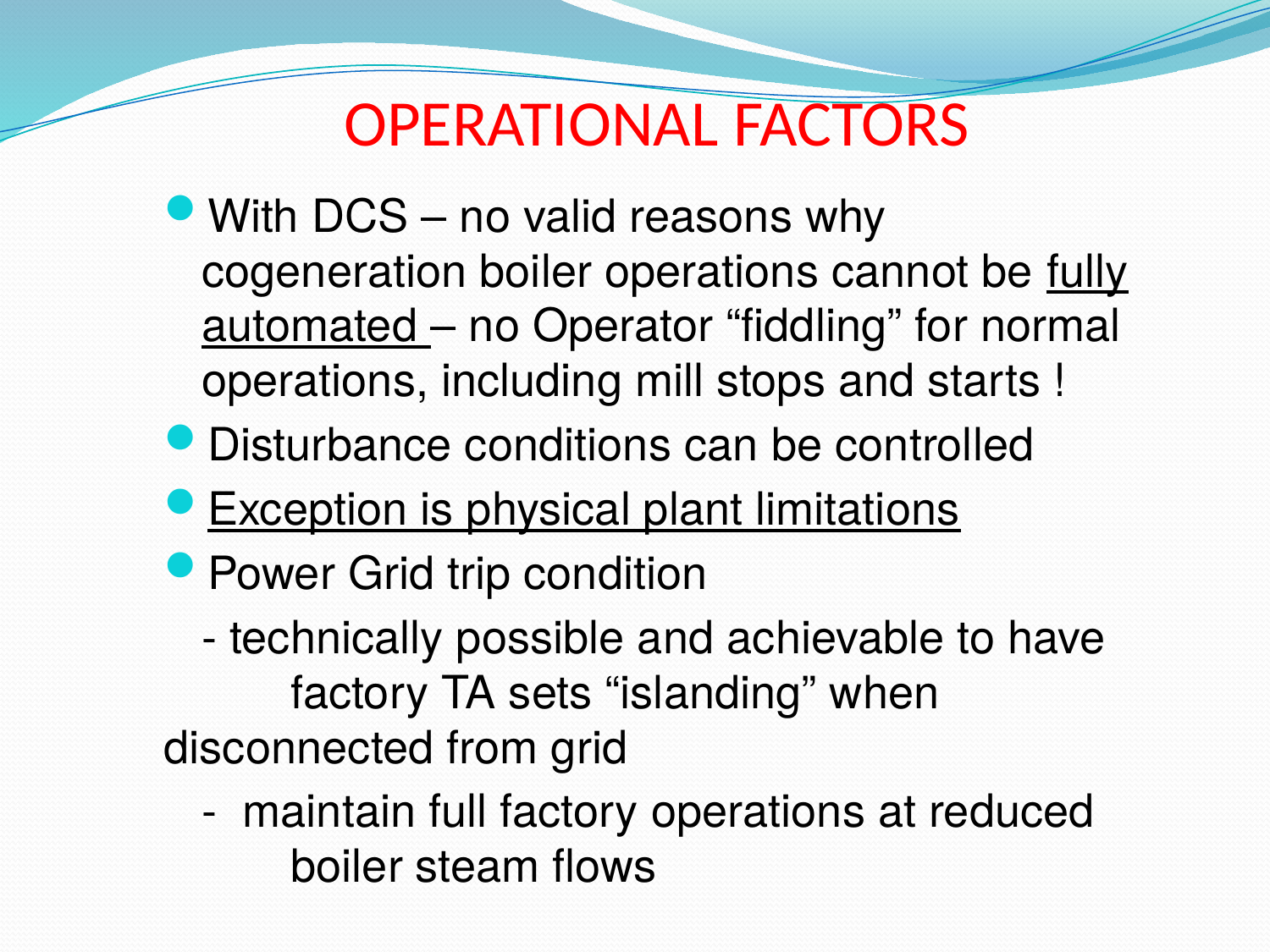

# OPERATIONAL FACTORS
With DCS – no valid reasons why cogeneration boiler operations cannot be fully automated – no Operator “fiddling” for normal operations, including mill stops and starts !
Disturbance conditions can be controlled
Exception is physical plant limitations
Power Grid trip condition
   - technically possible and achievable to have   	factory TA sets “islanding” when 	disconnected from grid
   -  maintain full factory operations at reduced 	boiler steam flows